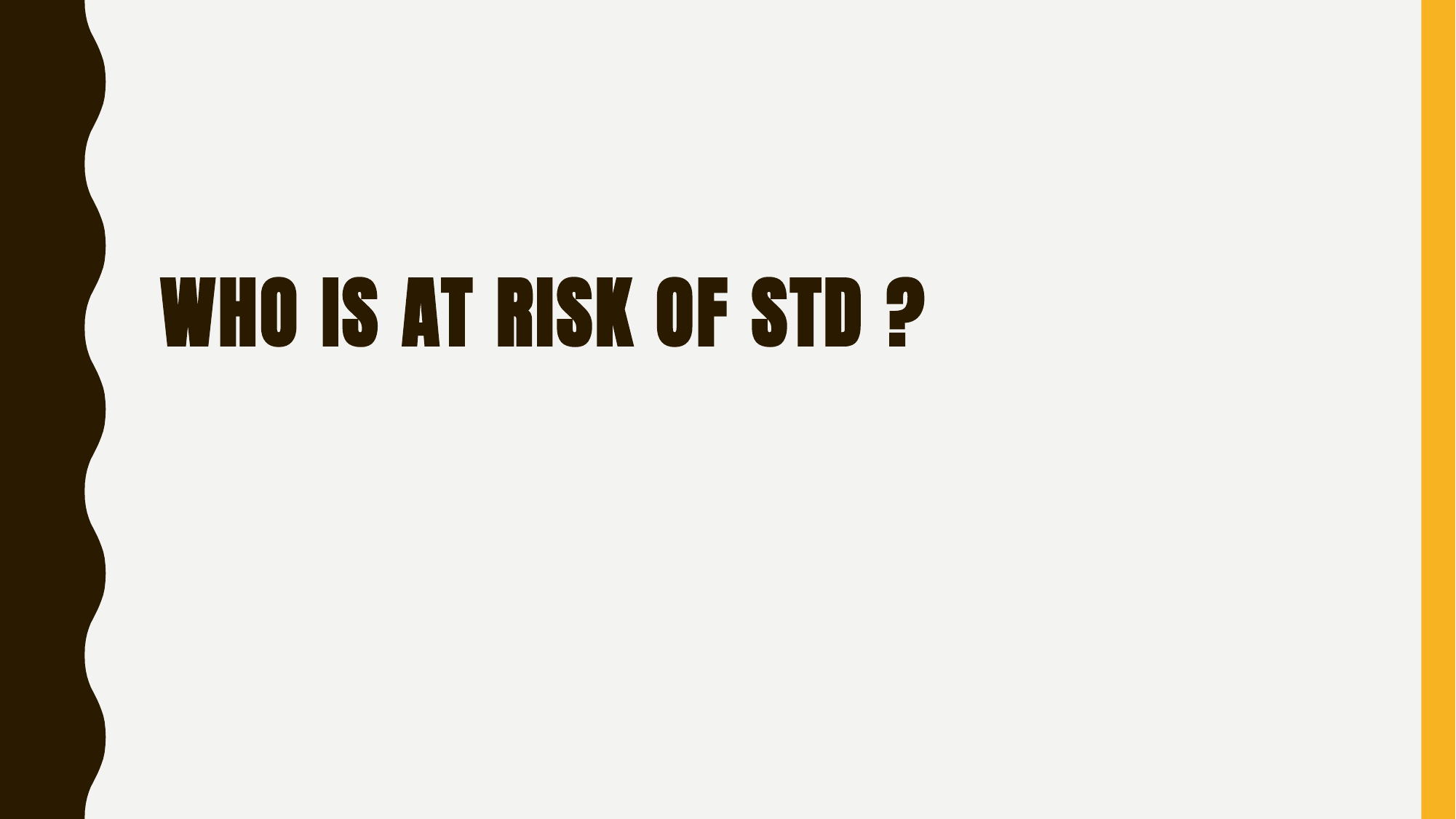

# Who is at risk of STD ?